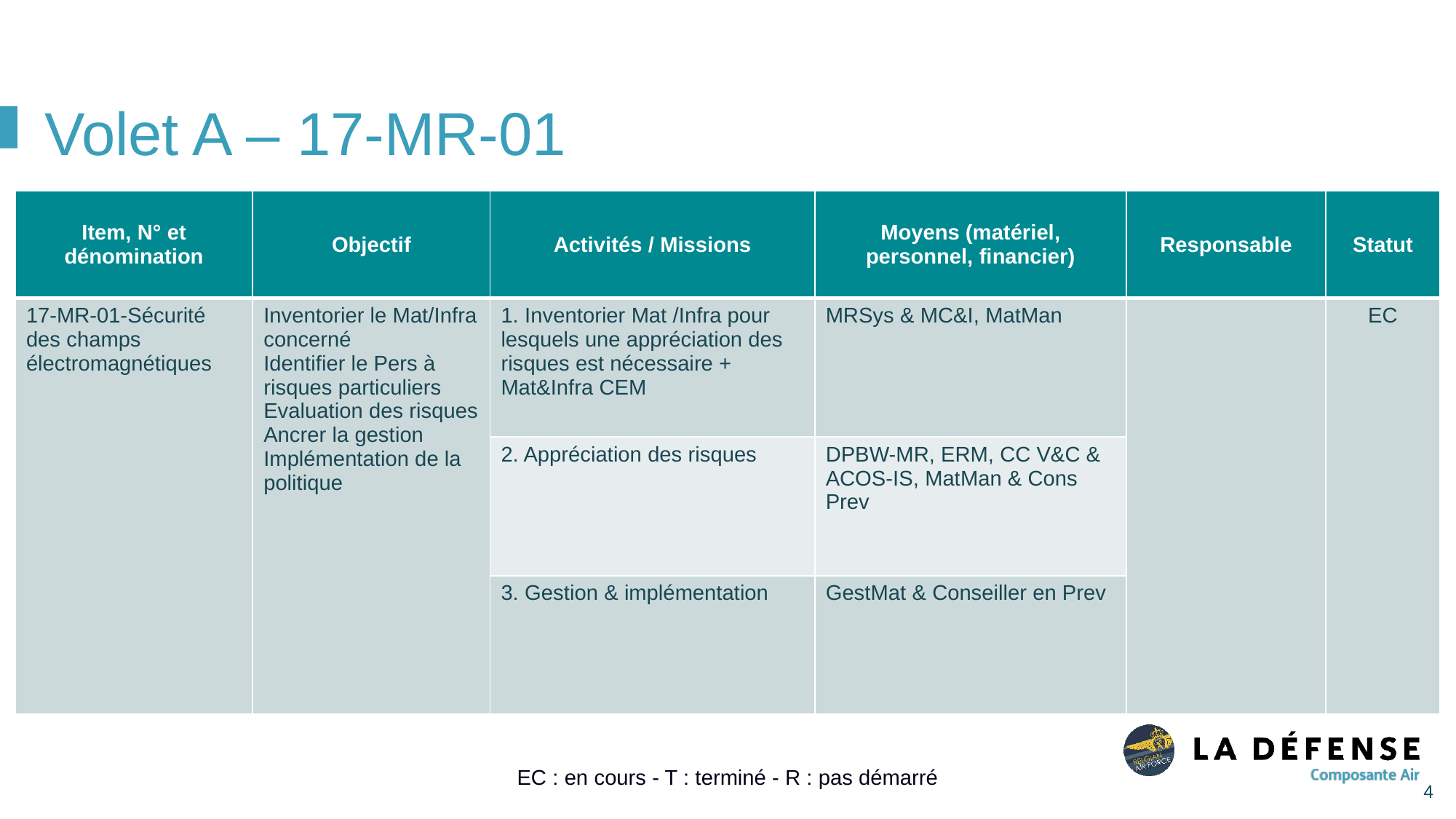

Volet A – 17-MR-01
| Item, N° et dénomination | Objectif | Activités / Missions | Moyens (matériel, personnel, financier) | Responsable | Statut |
| --- | --- | --- | --- | --- | --- |
| 17-MR-01-Sécurité des champs électromagnétiques | Inventorier le Mat/Infra concerné Identifier le Pers à risques particuliers Evaluation des risques Ancrer la gestion Implémentation de la politique | 1. Inventorier Mat /Infra pour lesquels une appréciation des risques est nécessaire + Mat&Infra CEM | MRSys & MC&I, MatMan |  | EC |
|  |  | 2. Appréciation des risques | DPBW-MR, ERM, CC V&C & ACOS-IS, MatMan & Cons Prev |  |  |
|  |  | 3. Gestion & implémentation | GestMat & Conseiller en Prev |  |  |
EC : en cours - T : terminé - R : pas démarré